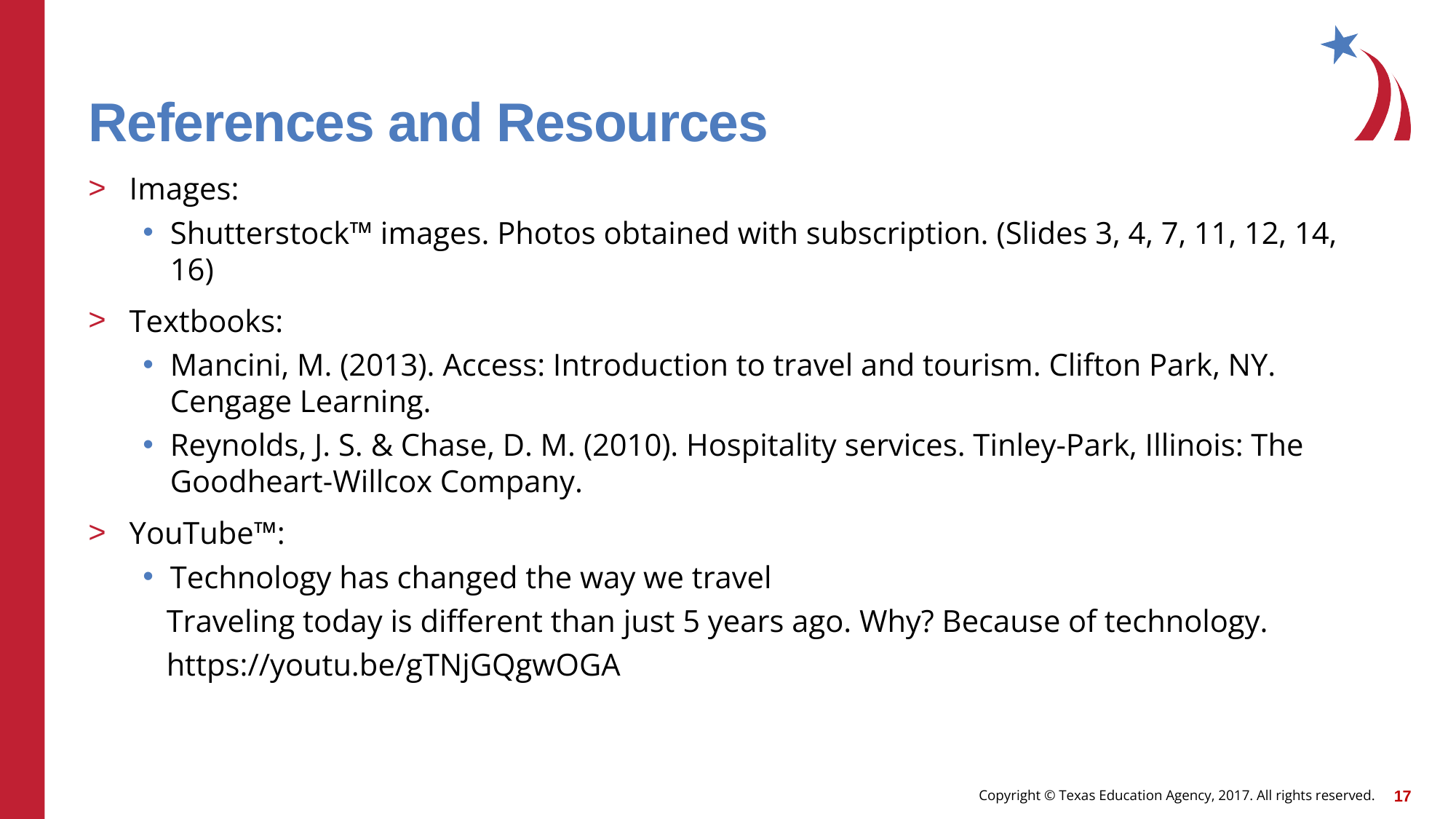

# References and Resources
Images:
Shutterstock™ images. Photos obtained with subscription. (Slides 3, 4, 7, 11, 12, 14, 16)
Textbooks:
Mancini, M. (2013). Access: Introduction to travel and tourism. Clifton Park, NY. Cengage Learning.
Reynolds, J. S. & Chase, D. M. (2010). Hospitality services. Tinley-Park, Illinois: The Goodheart-Willcox Company.
YouTube™:
Technology has changed the way we travel
   Traveling today is different than just 5 years ago. Why? Because of technology.
   https://youtu.be/gTNjGQgwOGA